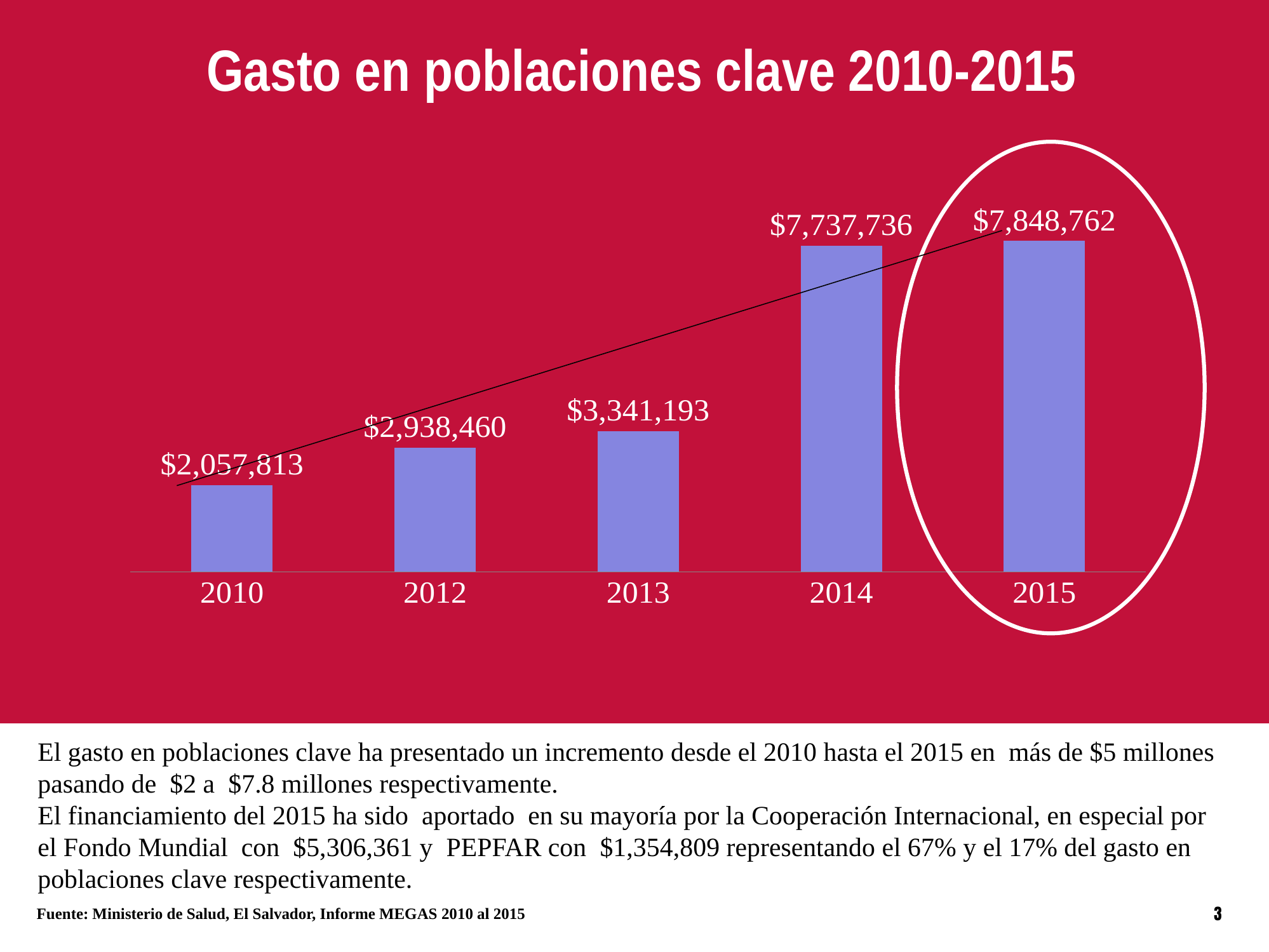

Gasto en poblaciones clave 2010-2015

### Chart

| Category | Gasto |
|---|---|
| 2010 | 2057813.0 |
| 2012 | 2938460.0 |
| 2013 | 3341193.0 |
| 2014 | 7737736.0 |
| 2015 | 7848762.0 |
El gasto en poblaciones clave ha presentado un incremento desde el 2010 hasta el 2015 en  más de $5 millones pasando de  $2 a  $7.8 millones respectivamente.
El financiamiento del 2015 ha sido  aportado  en su mayoría por la Cooperación Internacional, en especial por el Fondo Mundial  con  $5,306,361 y  PEPFAR con  $1,354,809 representando el 67% y el 17% del gasto en poblaciones clave respectivamente.
Fuente: Ministerio de Salud, El Salvador, Informe MEGAS 2010 al 2015
3